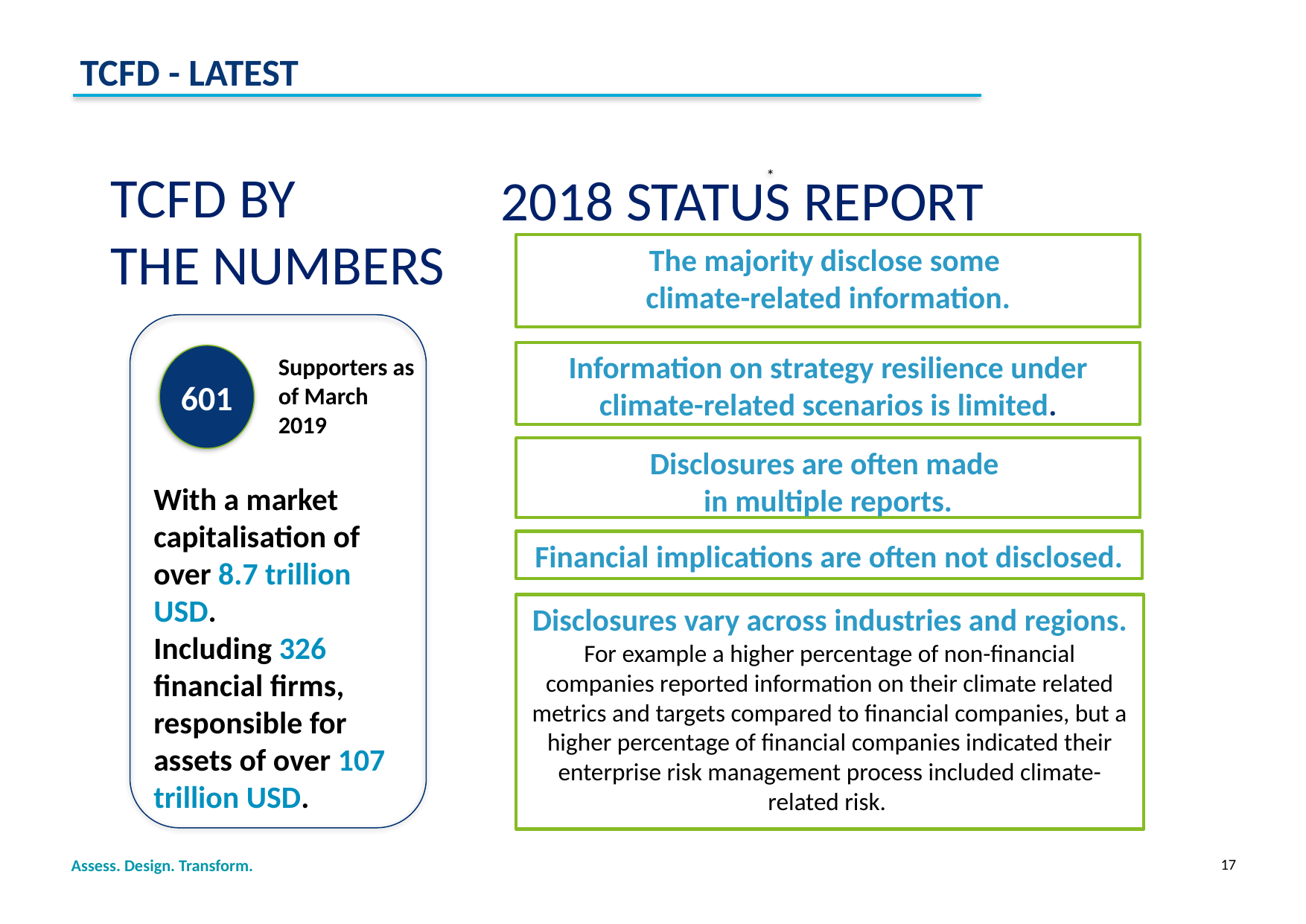

TCFD - Latest
TCFD by
the numbers
2018 Status Report
*
The majority disclose some
climate-related information.

Information on strategy resilience under climate-related scenarios is limited.
601
Supporters as of March 2019
Disclosures are often made
in multiple reports.
With a market capitalisation of over 8.7 trillion USD.
Including 326 financial firms, responsible for assets of over 107 trillion USD.
Financial implications are often not disclosed.
Disclosures vary across industries and regions.
For example a higher percentage of non-financial companies reported information on their climate related metrics and targets compared to financial companies, but a higher percentage of financial companies indicated their enterprise risk management process included climate-related risk.